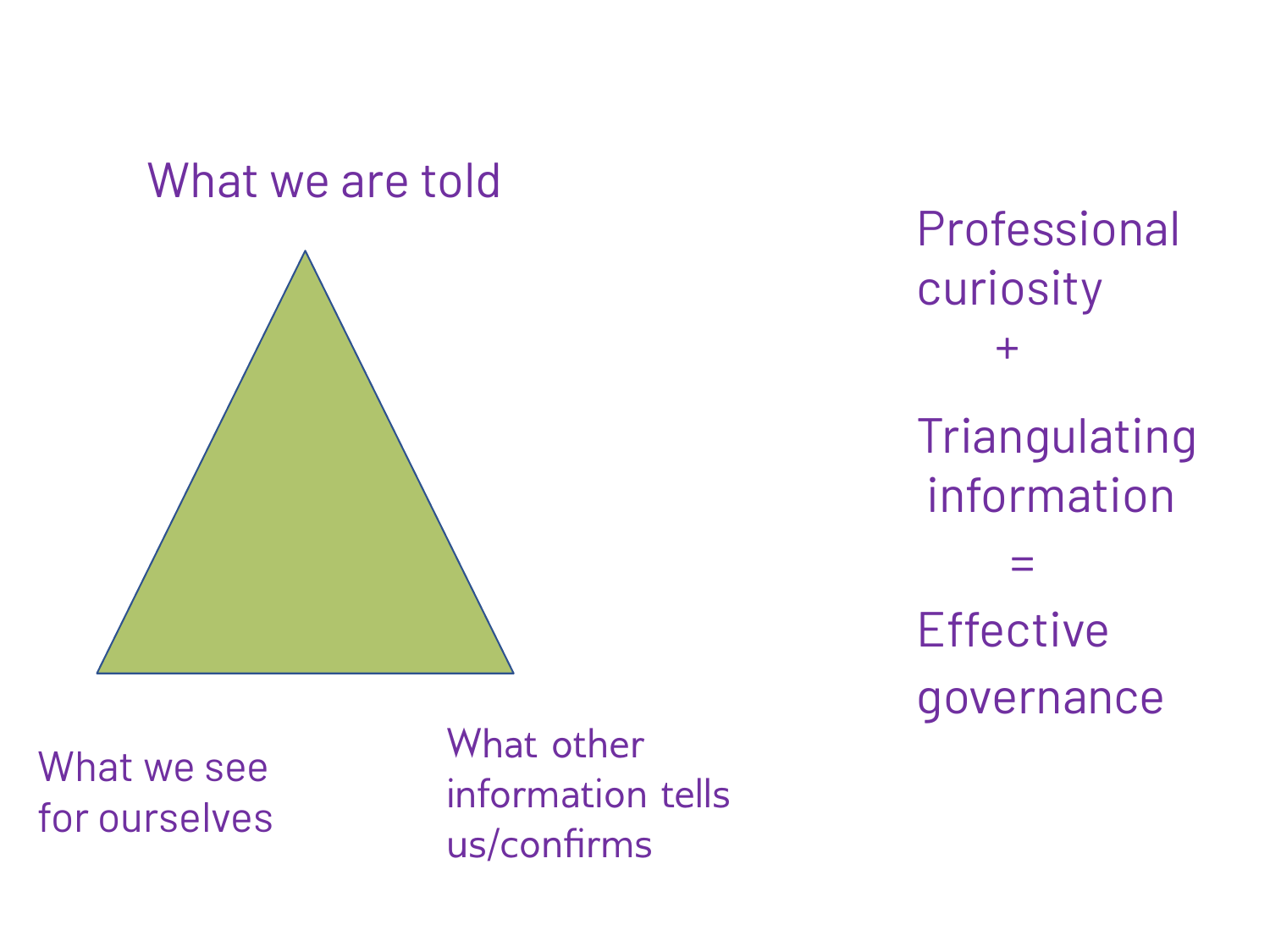

What we are told
# Professional  curiosity
+

Triangulating  information
=
Effective
governance
What other  information tells us/confirms
What we see  for ourselves